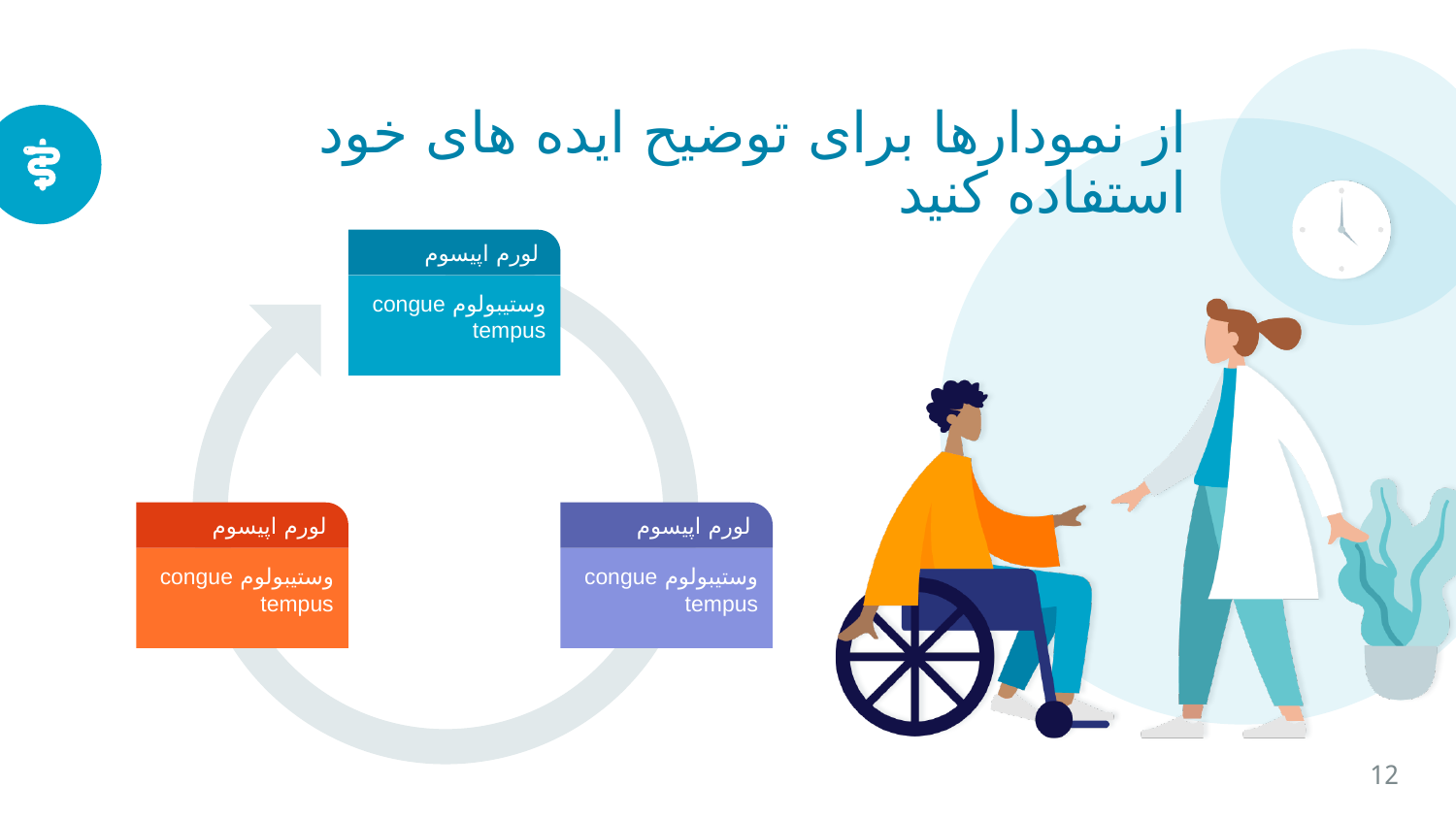

# از نمودارها برای توضیح ایده های خود استفاده کنید
لورم اپیسوم
وستیبولوم congue tempus

لورم اپیسوم
وستیبولوم congue tempus
لورم اپیسوم
وستیبولوم congue tempus
12